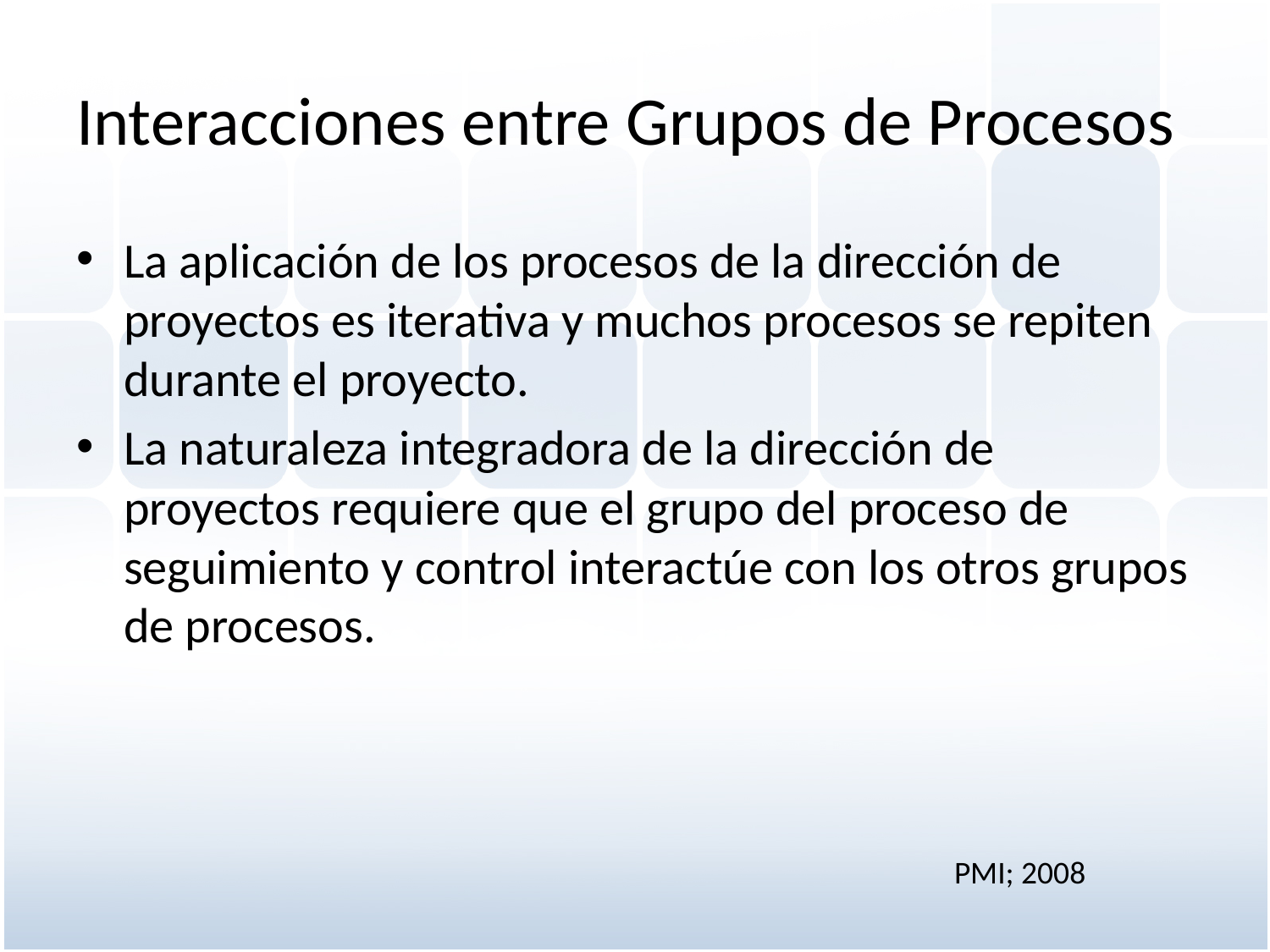

# Interacciones entre Grupos de Procesos
La aplicación de los procesos de la dirección de proyectos es iterativa y muchos procesos se repiten durante el proyecto.
La naturaleza integradora de la dirección de proyectos requiere que el grupo del proceso de seguimiento y control interactúe con los otros grupos de procesos.
PMI; 2008